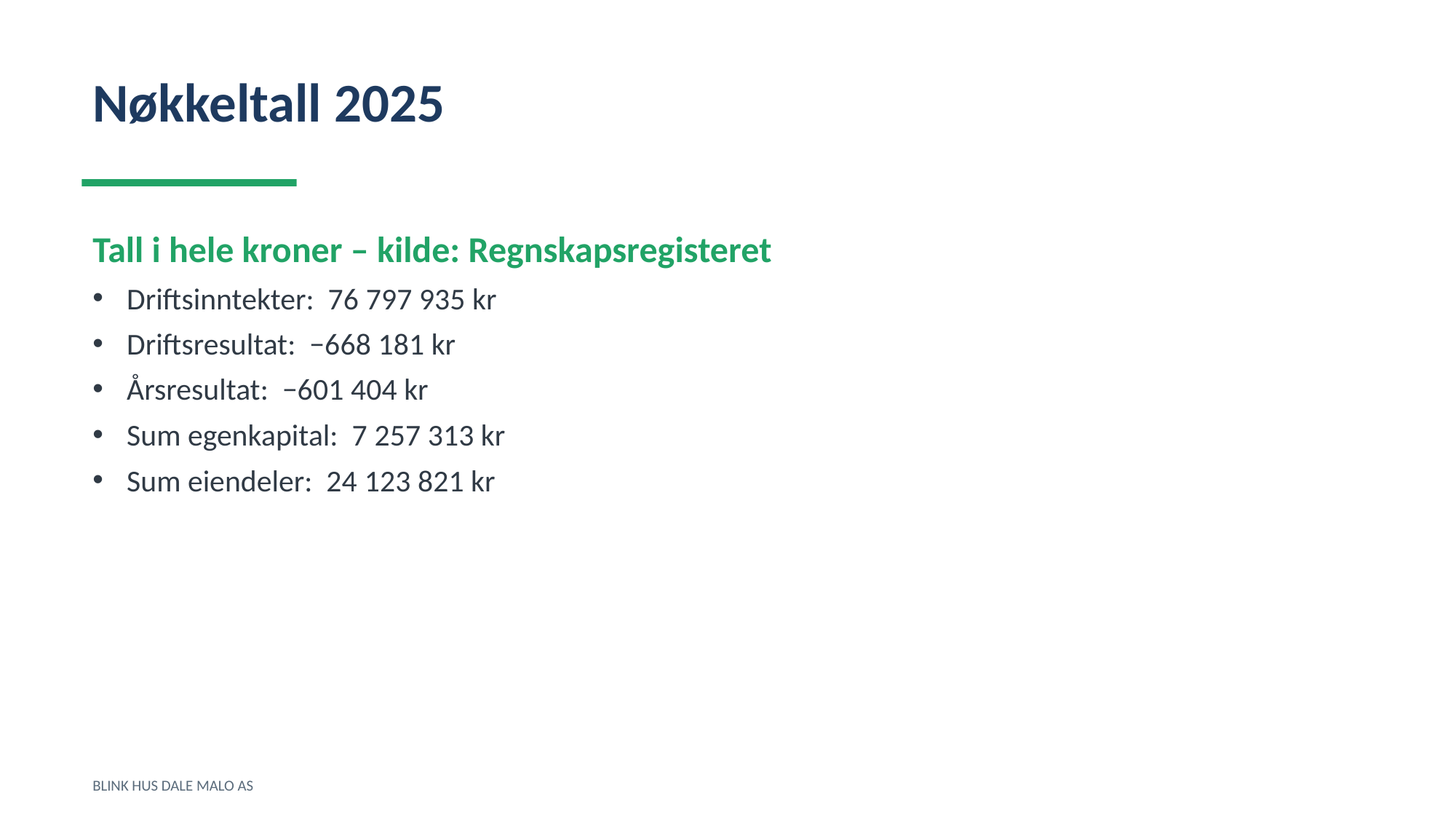

Nøkkeltall 2025

Tall i hele kroner – kilde: Regnskapsregisteret
Driftsinntekter:  76 797 935 kr
Driftsresultat:  −668 181 kr
Årsresultat:  −601 404 kr
Sum egenkapital:  7 257 313 kr
Sum eiendeler:  24 123 821 kr
BLINK HUS DALE MALO AS